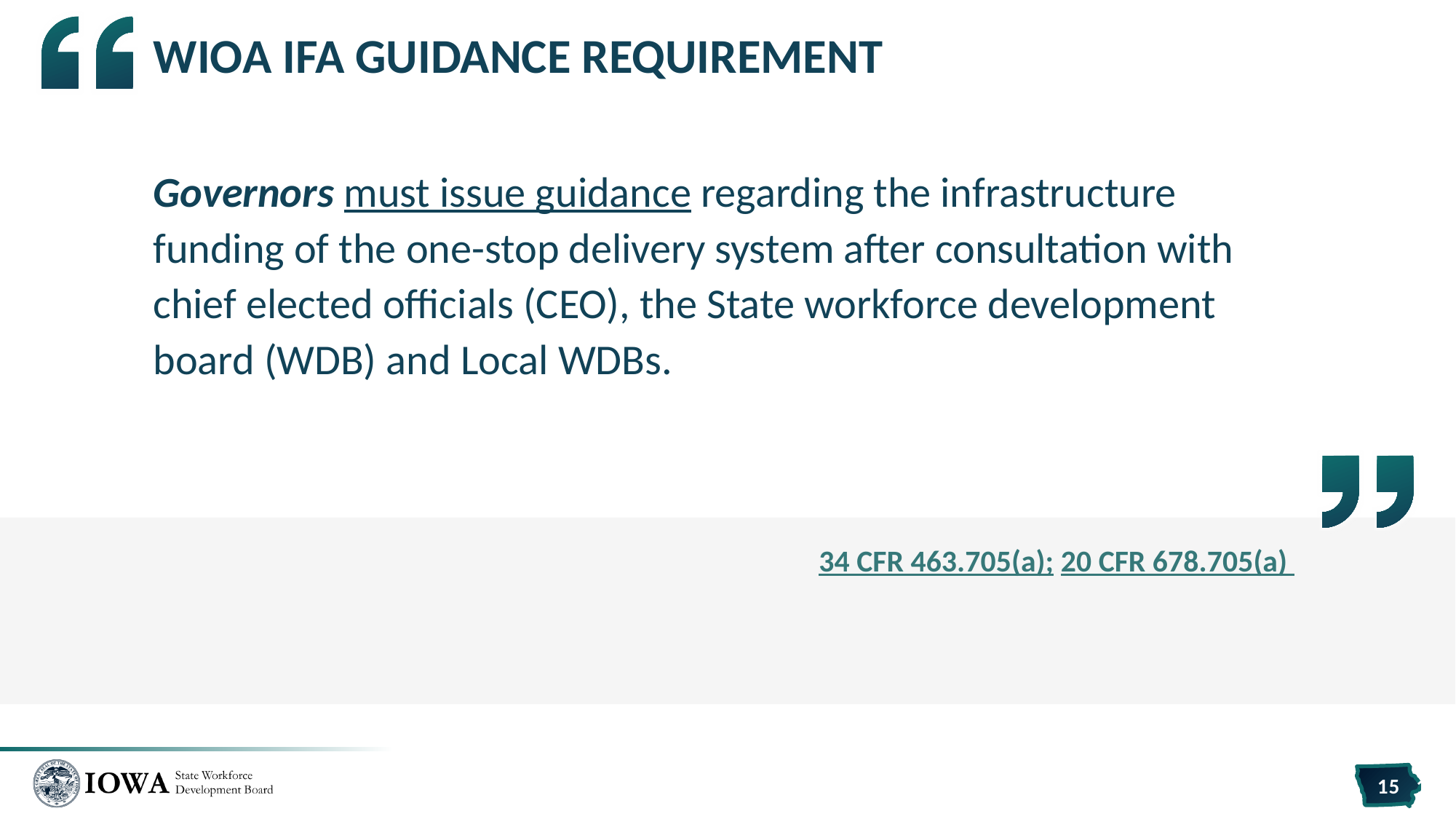

WIOA IFA Guidance Requirement
Governors must issue guidance regarding the infrastructure funding of the one-stop delivery system after consultation with chief elected officials (CEO), the State workforce development board (WDB) and Local WDBs.
34 CFR 463.705(a); 20 CFR 678.705(a)
15